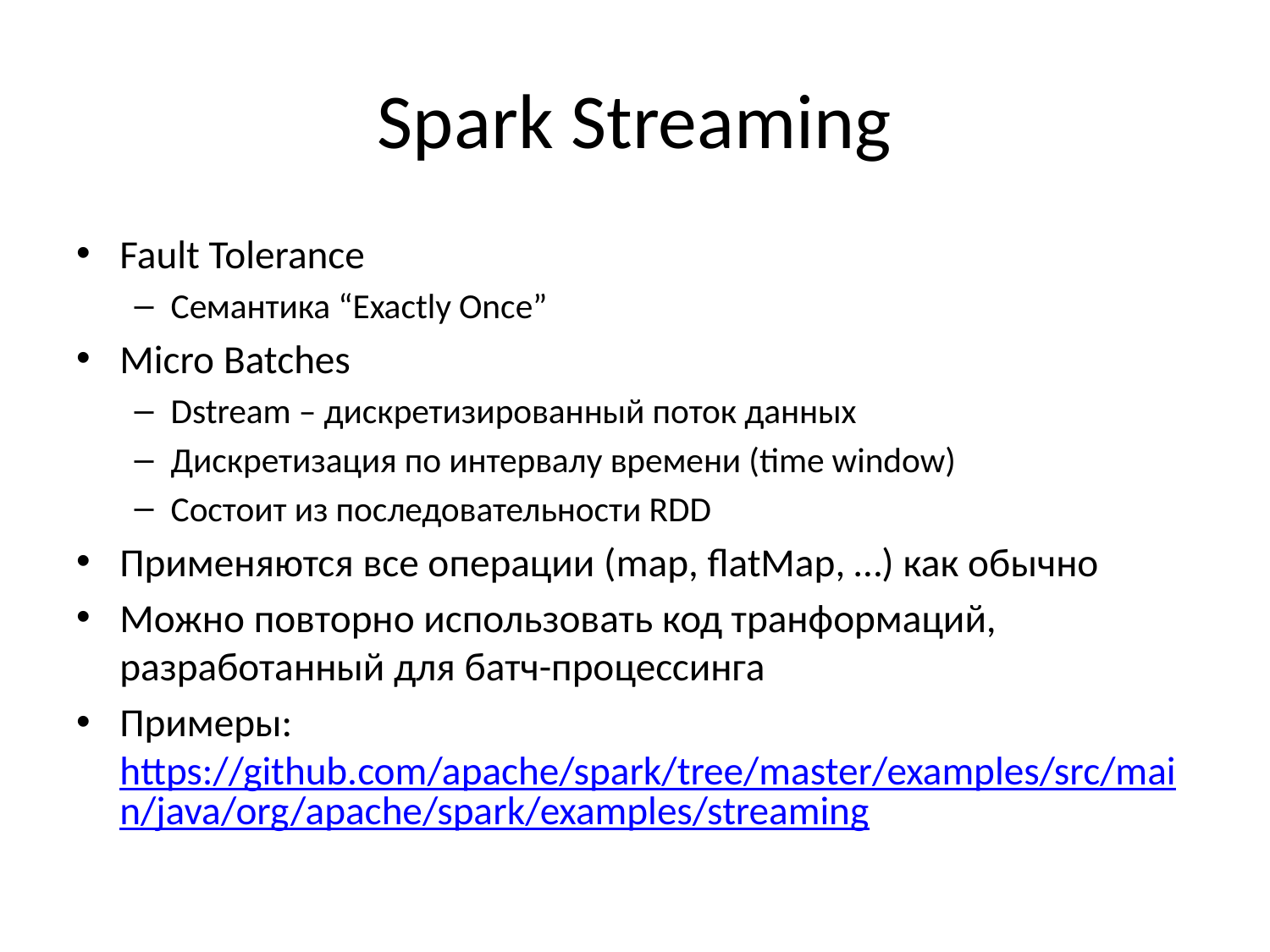

# Spark Streaming
Fault Tolerance
Семантика “Exactly Once”
Micro Batches
Dstream – дискретизированный поток данных
Дискретизация по интервалу времени (time window)
Состоит из последовательности RDD
Применяются все операции (map, flatMap, …) как обычно
Можно повторно использовать код транформаций, разработанный для батч-процессинга
Примеры: https://github.com/apache/spark/tree/master/examples/src/main/java/org/apache/spark/examples/streaming